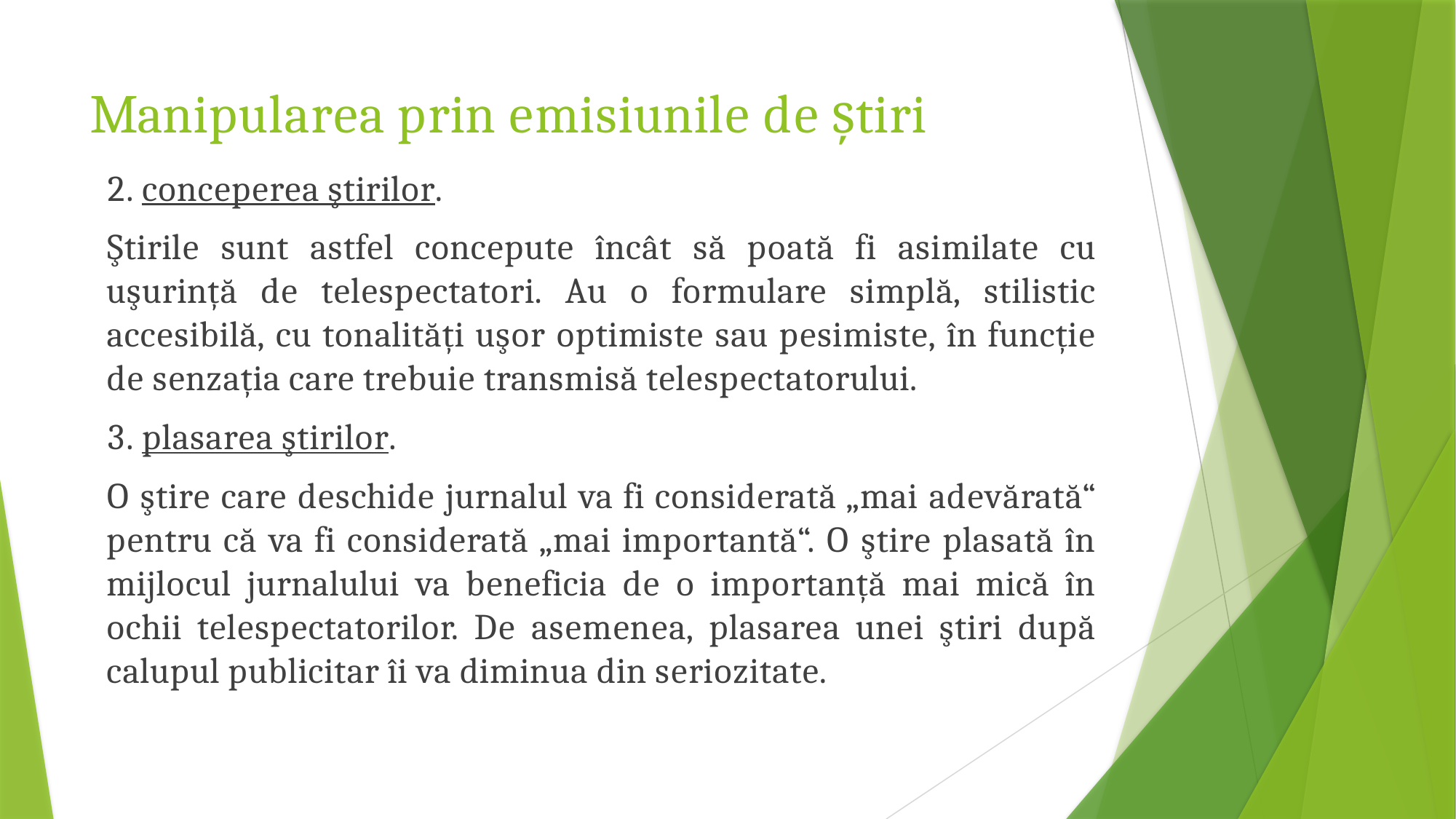

# Manipularea prin emisiunile de știri
2. conceperea ştirilor.
Ştirile sunt astfel concepute încât să poată fi asimilate cu uşurinţă de telespectatori. Au o formulare simplă, stilistic accesibilă, cu tonalităţi uşor optimiste sau pesimiste, în funcţie de senzaţia care trebuie transmisă telespectatorului.
3. plasarea ştirilor.
O ştire care deschide jurnalul va fi considerată „mai adevărată“ pentru că va fi considerată „mai importantă“. O ştire plasată în mijlocul jurnalului va beneficia de o importanţă mai mică în ochii telespectatorilor. De asemenea, plasarea unei ştiri după calupul publicitar îi va diminua din seriozitate.